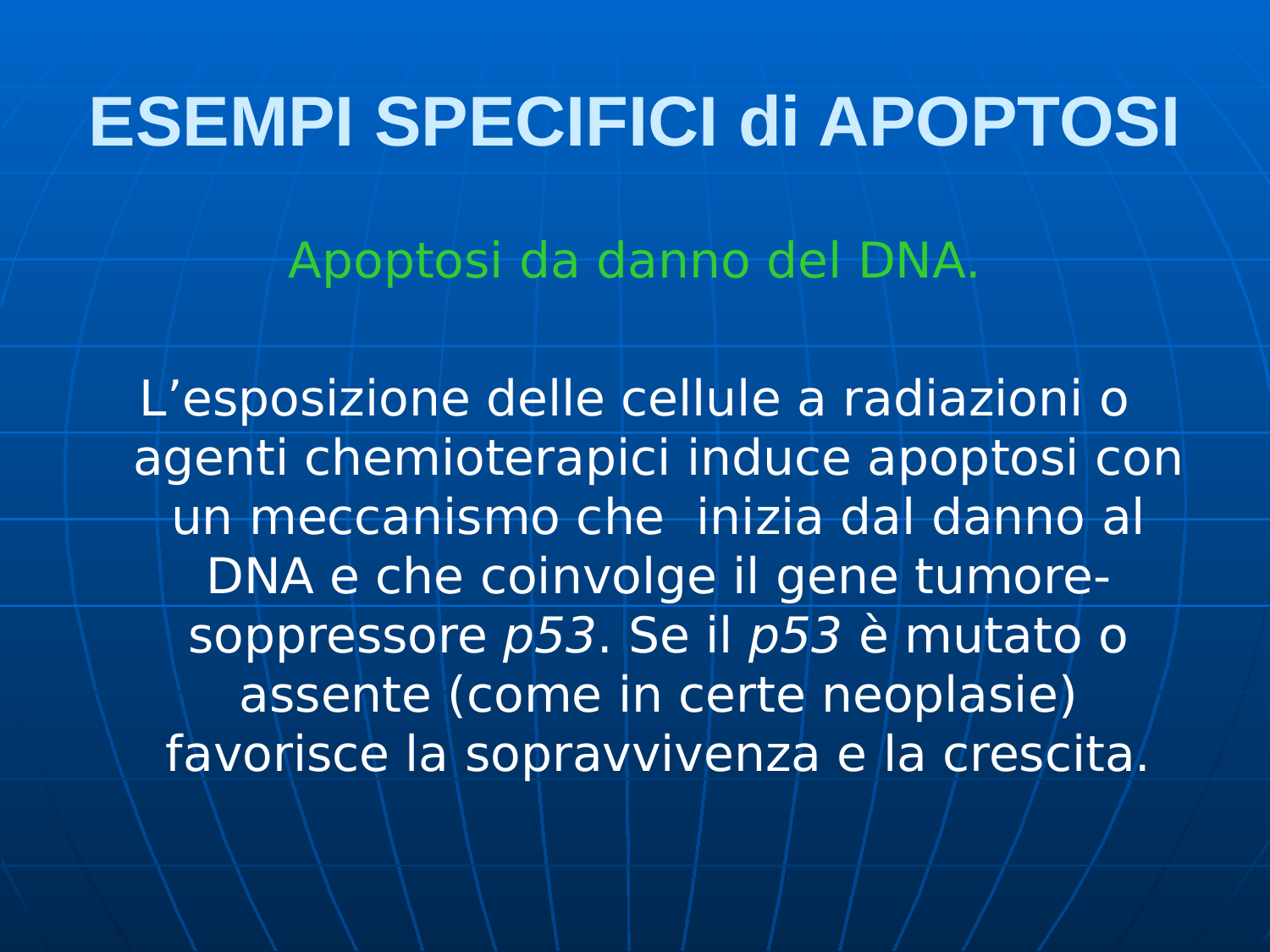

# ESEMPI SPECIFICI di APOPTOSI
Apoptosi da danno del DNA.

L’esposizione delle cellule a radiazioni o agenti chemioterapici induce apoptosi con un meccanismo che  inizia dal danno al DNA e che coinvolge il gene tumore-soppressore p53. Se il p53 è mutato o assente (come in certe neoplasie) favorisce la sopravvivenza e la crescita.